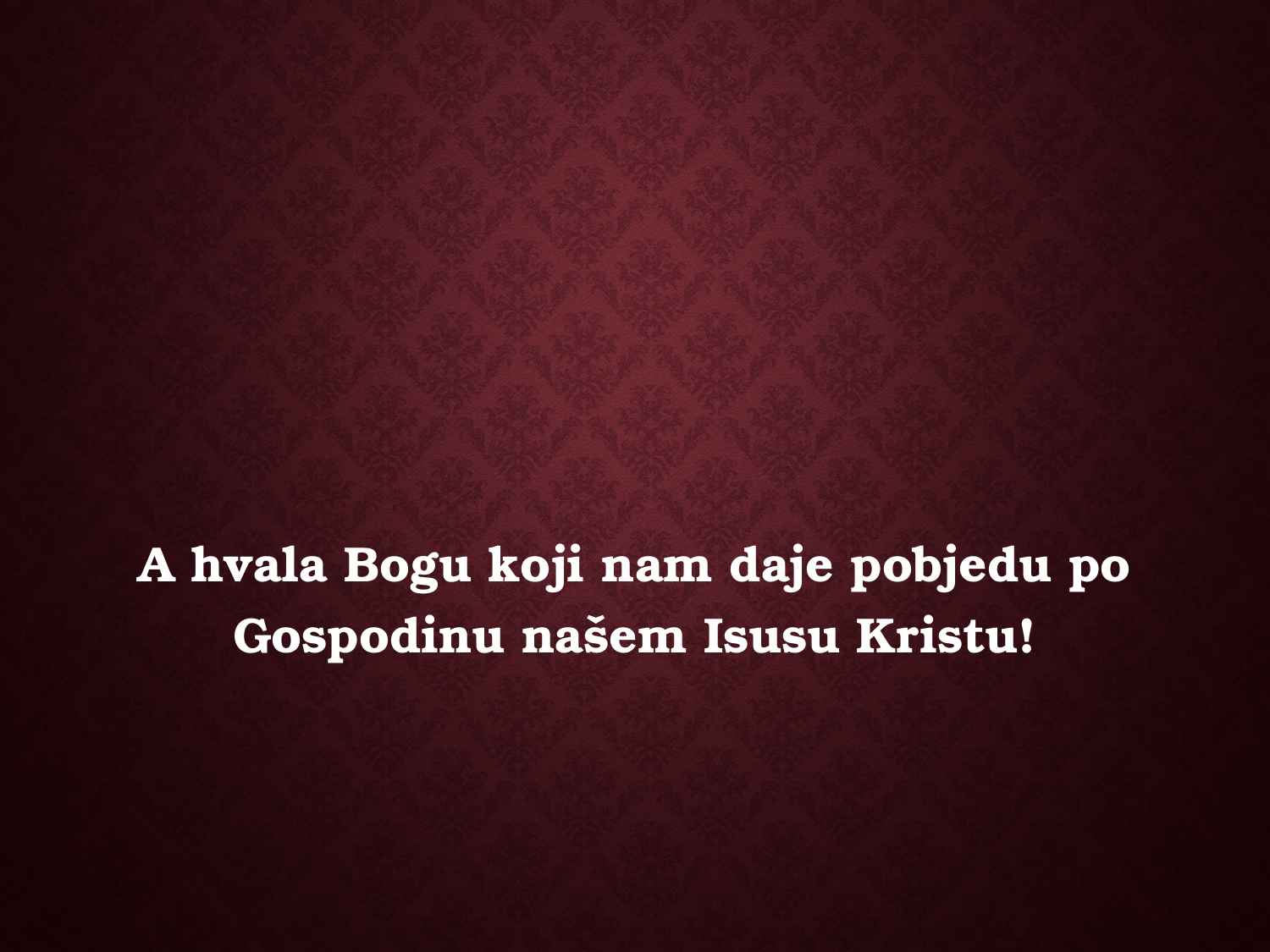

A hvala Bogu koji nam daje pobjedu po Gospodinu našem Isusu Kristu!